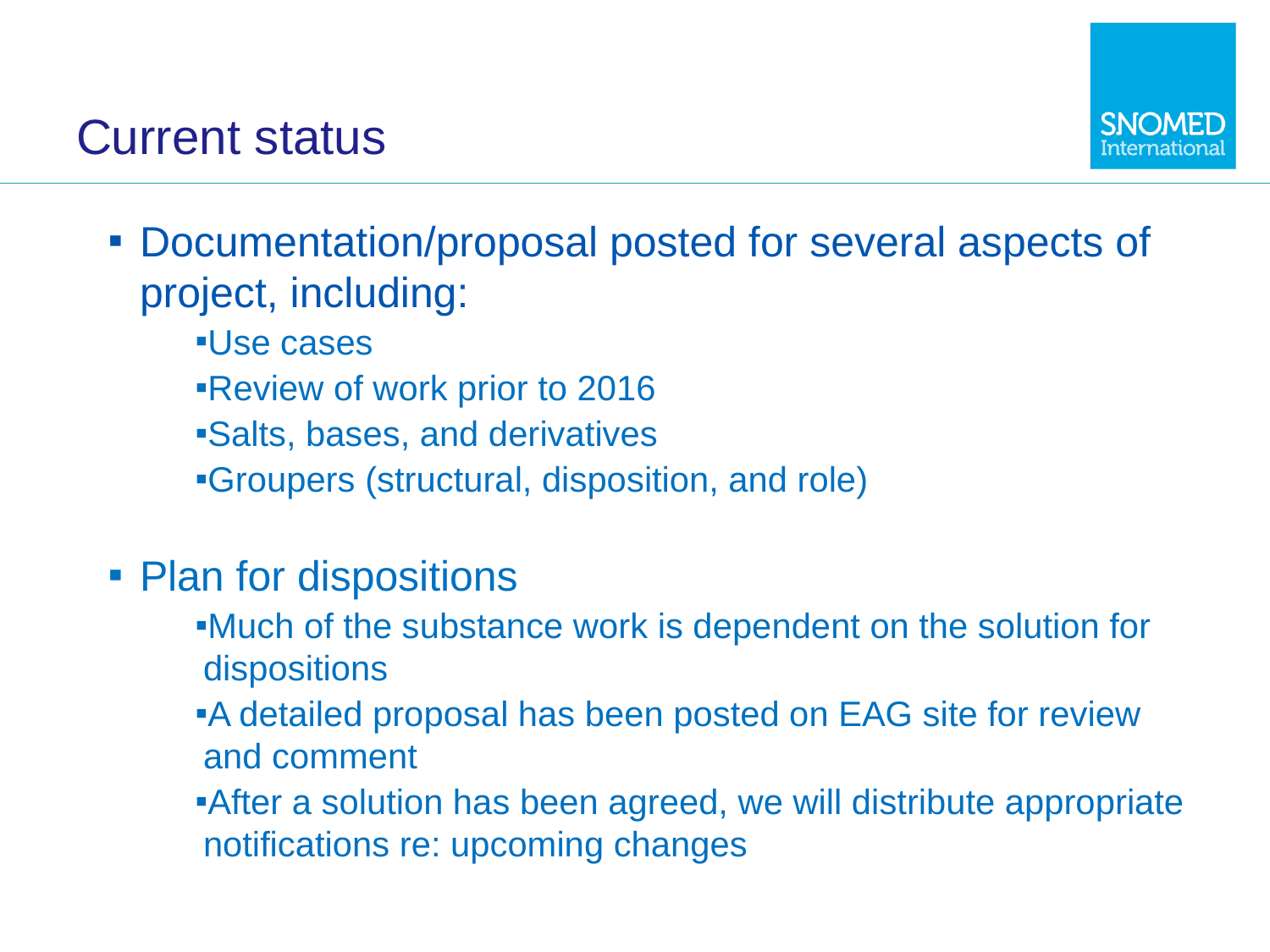

# Current status
Documentation/proposal posted for several aspects of project, including:
Use cases
Review of work prior to 2016
Salts, bases, and derivatives
Groupers (structural, disposition, and role)

Plan for dispositions
Much of the substance work is dependent on the solution for dispositions
A detailed proposal has been posted on EAG site for review and comment
After a solution has been agreed, we will distribute appropriate notifications re: upcoming changes